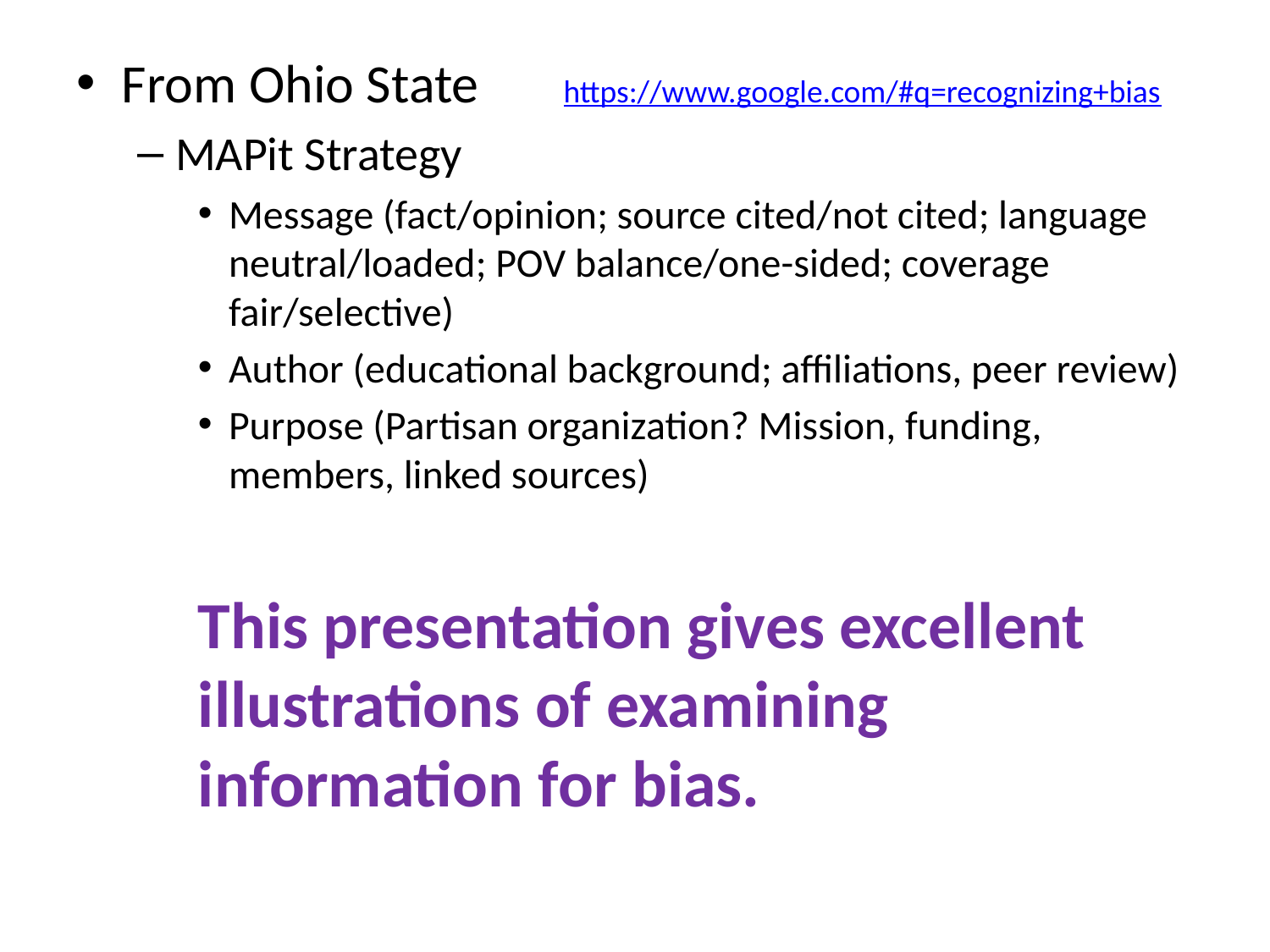

# https://www.google.com/#q=recognizing+bias
From Ohio State
MAPit Strategy
Message (fact/opinion; source cited/not cited; language neutral/loaded; POV balance/one-sided; coverage fair/selective)
Author (educational background; affiliations, peer review)
Purpose (Partisan organization? Mission, funding, members, linked sources)

This presentation gives excellent illustrations of examining information for bias.